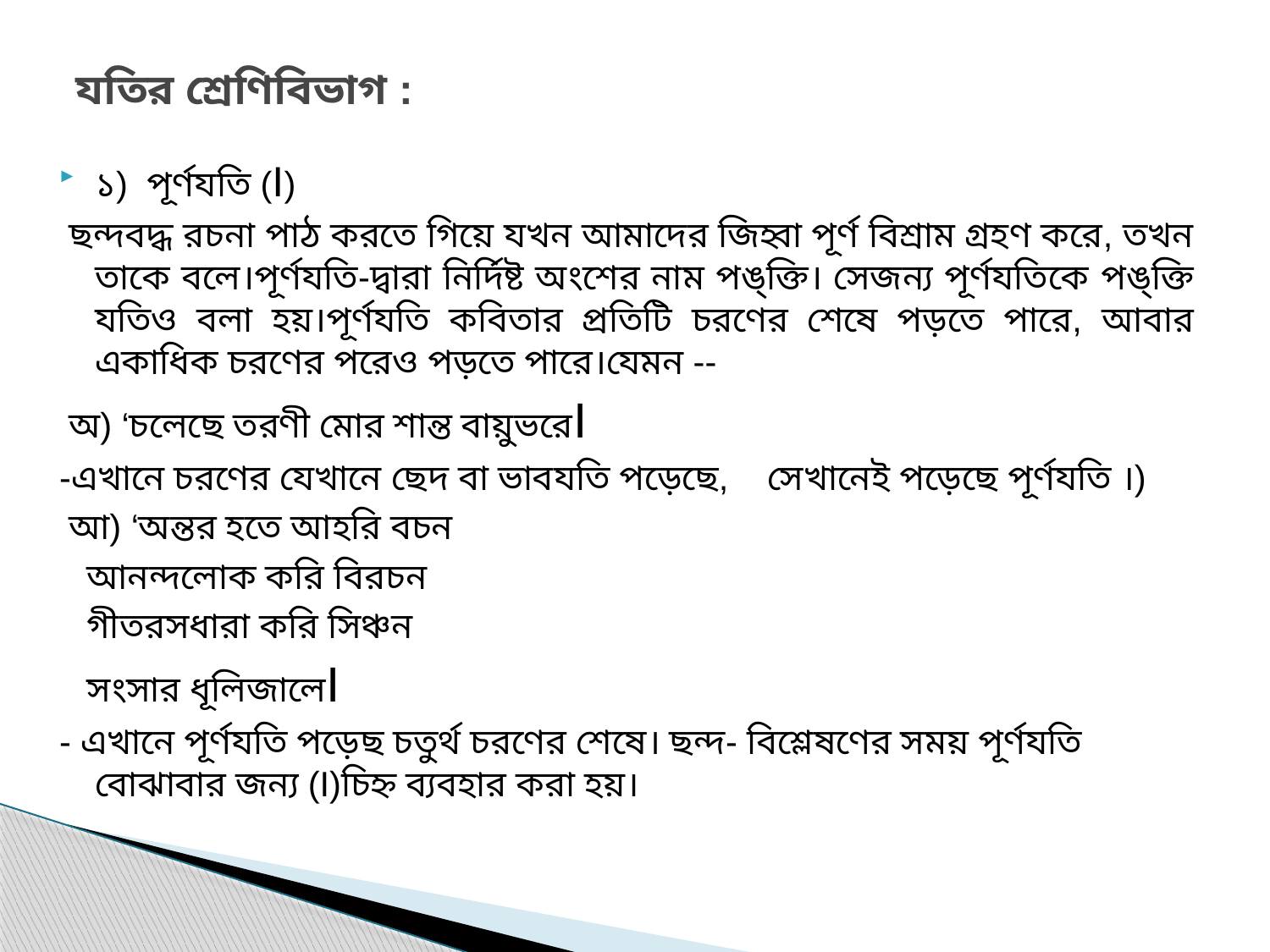

# যতির শ্রেণিবিভাগ :
১)  পূর্ণযতি (I)
 ছন্দবদ্ধ রচনা পাঠ করতে গিয়ে যখন আমাদের জিহ্বা পূর্ণ বিশ্রাম গ্রহণ করে, তখন তাকে বলে।পূর্ণযতি-দ্বারা নির্দিষ্ট অংশের নাম পঙ্‌ক্তি। সেজন্য পূর্ণযতিকে পঙ্‌ক্তি যতিও বলা হয়।পূর্ণযতি কবিতার প্রতিটি চরণের শেষে পড়তে পারে, আবার একাধিক চরণের পরেও পড়তে পারে।যেমন --
 অ) ‘চলেছে তরণী মোর শান্ত বায়ুভরেI
-এখানে চরণের যেখানে ছেদ বা ভাবযতি পড়েছে,    সেখানেই পড়েছে পূর্ণযতি ।)
 আ) ‘অন্তর হতে আহরি বচন
   আনন্দলোক করি বিরচন
   গীতরসধারা করি সিঞ্চন
   সংসার ধূলিজালেI
- এখানে পূর্ণযতি পড়েছ চতুর্থ চরণের শেষে। ছন্দ- বিশ্লেষণের সময় পূর্ণযতি বোঝাবার জন্য (I)চিহ্ন ব্যবহার করা হয়।